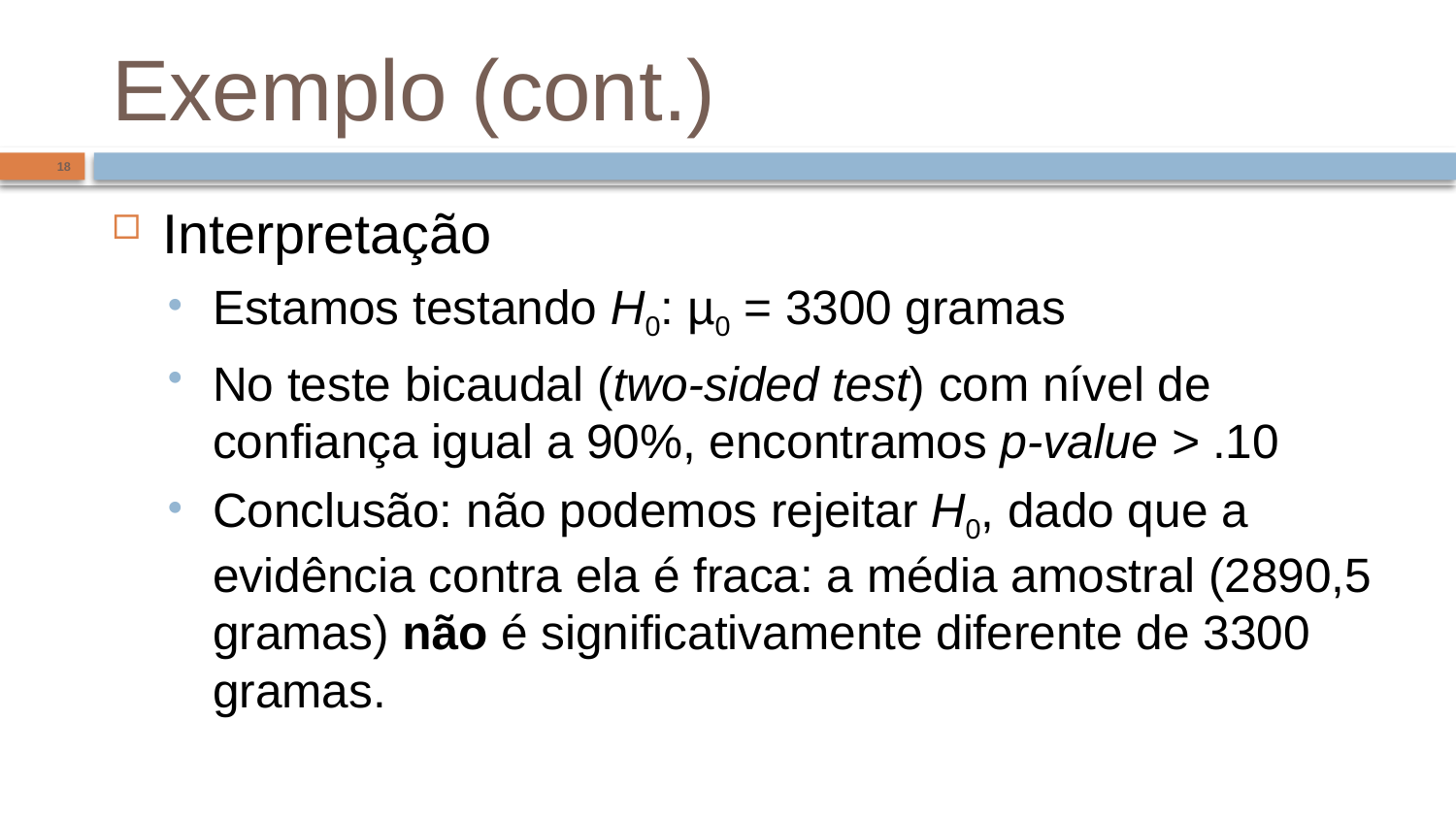

# Exemplo (cont.)
18
Interpretação
Estamos testando H0: µ0 = 3300 gramas
No teste bicaudal (two-sided test) com nível de confiança igual a 90%, encontramos p-value > .10
Conclusão: não podemos rejeitar H0, dado que a evidência contra ela é fraca: a média amostral (2890,5 gramas) não é significativamente diferente de 3300 gramas.